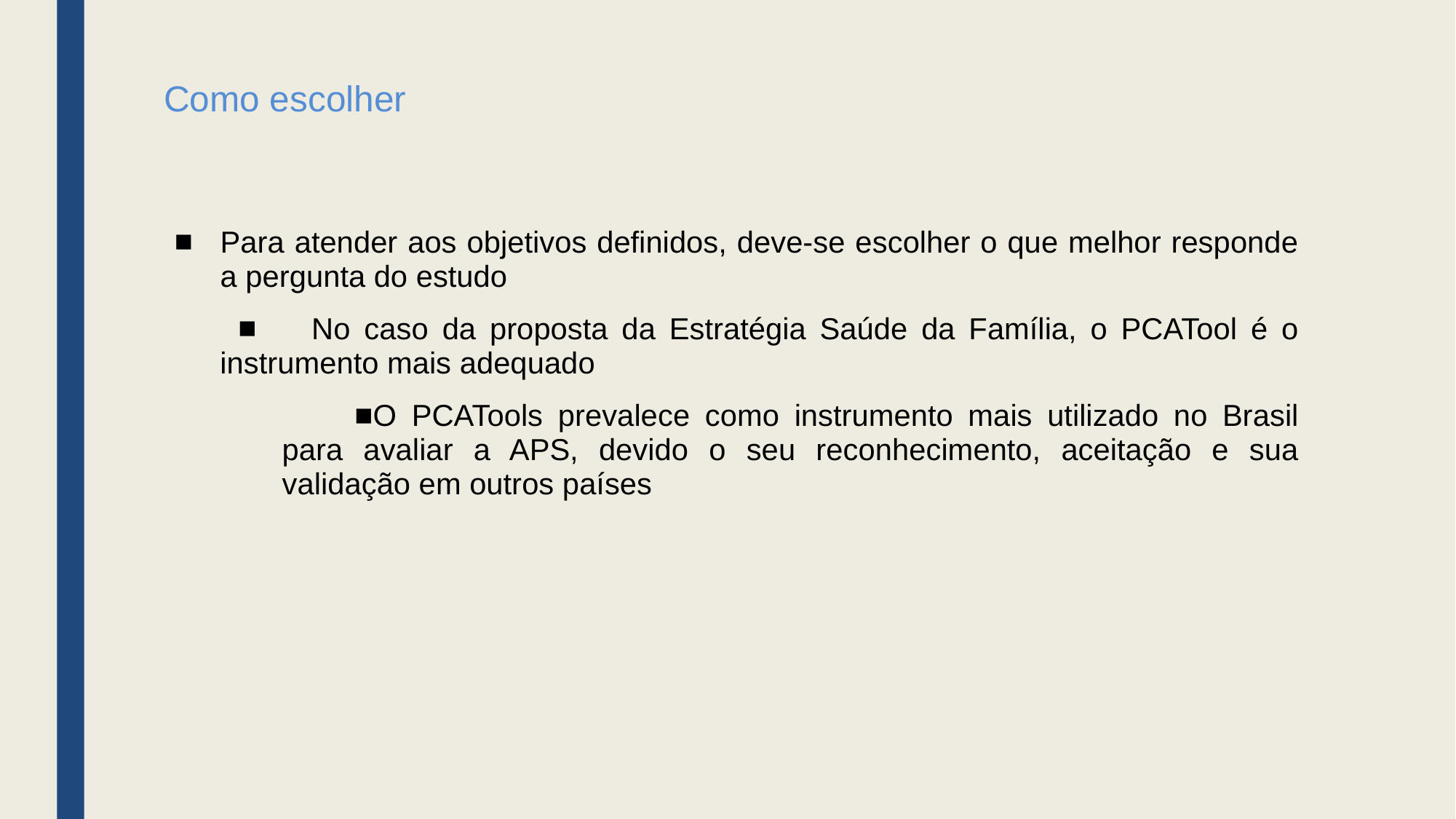

Como escolher
Para atender aos objetivos definidos, deve-se escolher o que melhor responde a pergunta do estudo
    No caso da proposta da Estratégia Saúde da Família, o PCATool é o instrumento mais adequado
O PCATools prevalece como instrumento mais utilizado no Brasil para avaliar a APS, devido o seu reconhecimento, aceitação e sua validação em outros países